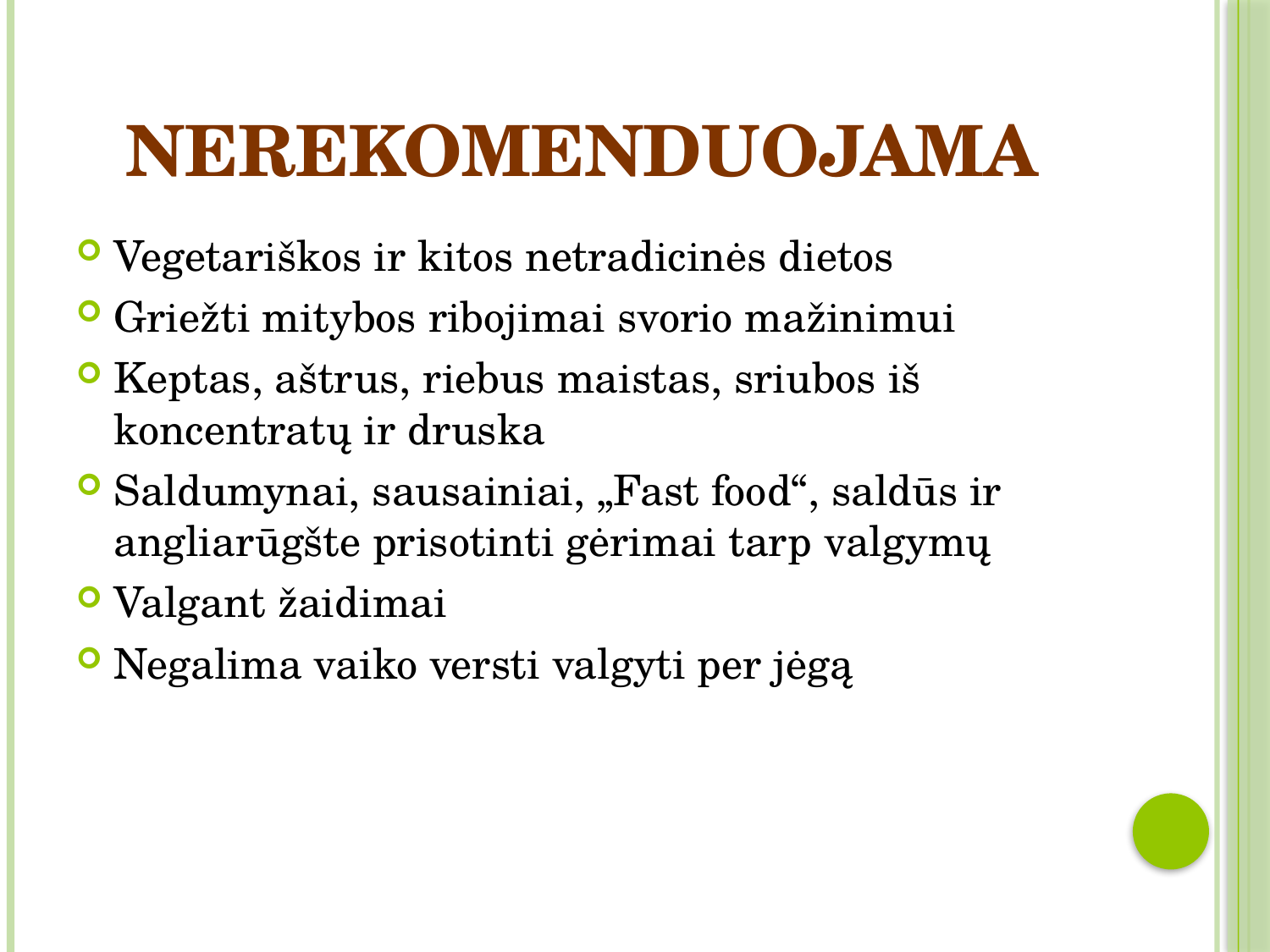

# Nerekomenduojama
Vegetariškos ir kitos netradicinės dietos
Griežti mitybos ribojimai svorio mažinimui
Keptas, aštrus, riebus maistas, sriubos iš koncentratų ir druska
Saldumynai, sausainiai, „Fast food“, saldūs ir angliarūgšte prisotinti gėrimai tarp valgymų
Valgant žaidimai
Negalima vaiko versti valgyti per jėgą